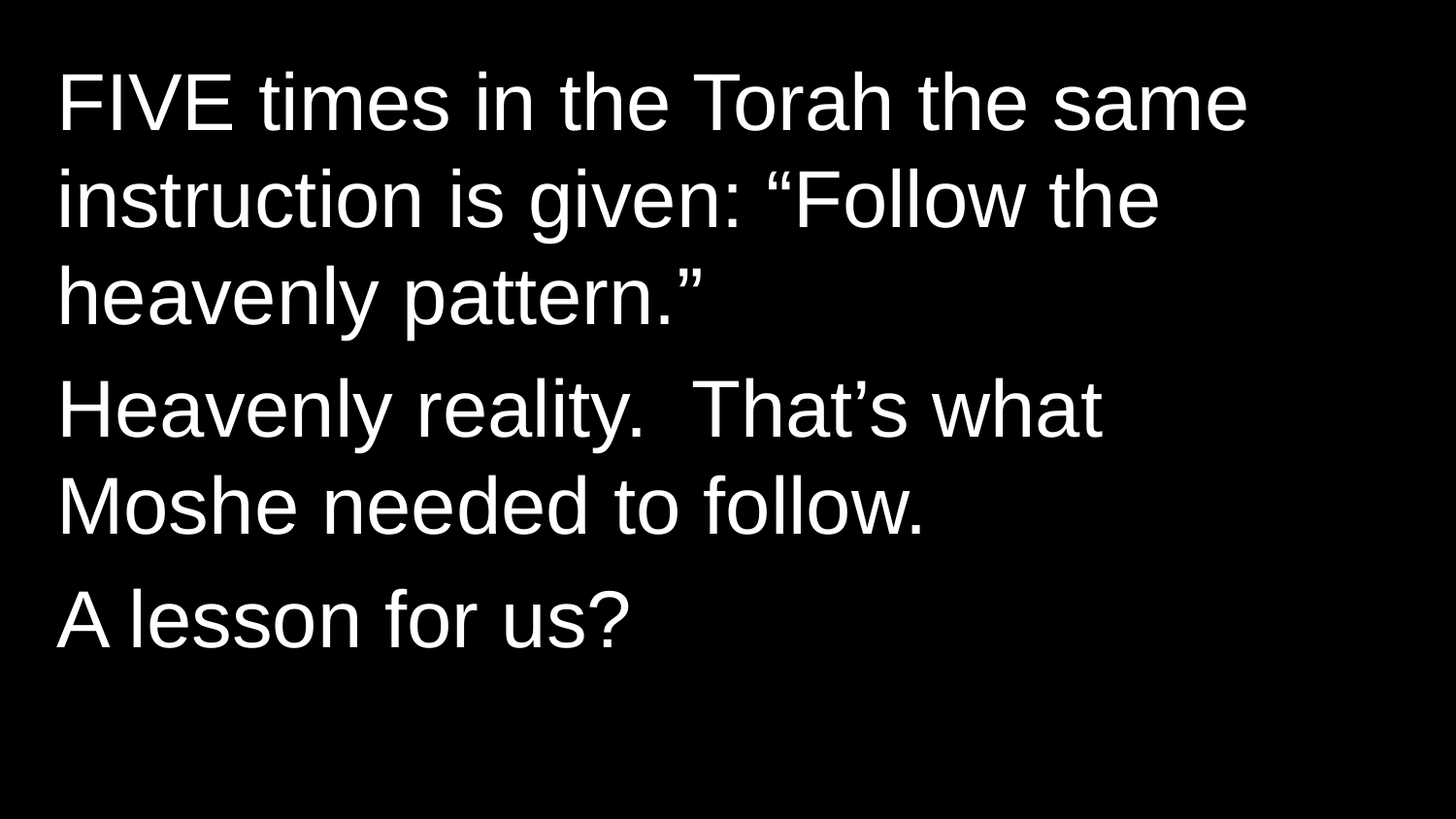

FIVE times in the Torah the same instruction is given: “Follow the heavenly pattern.”
Heavenly reality.  That’s what  Moshe needed to follow.
A lesson for us?